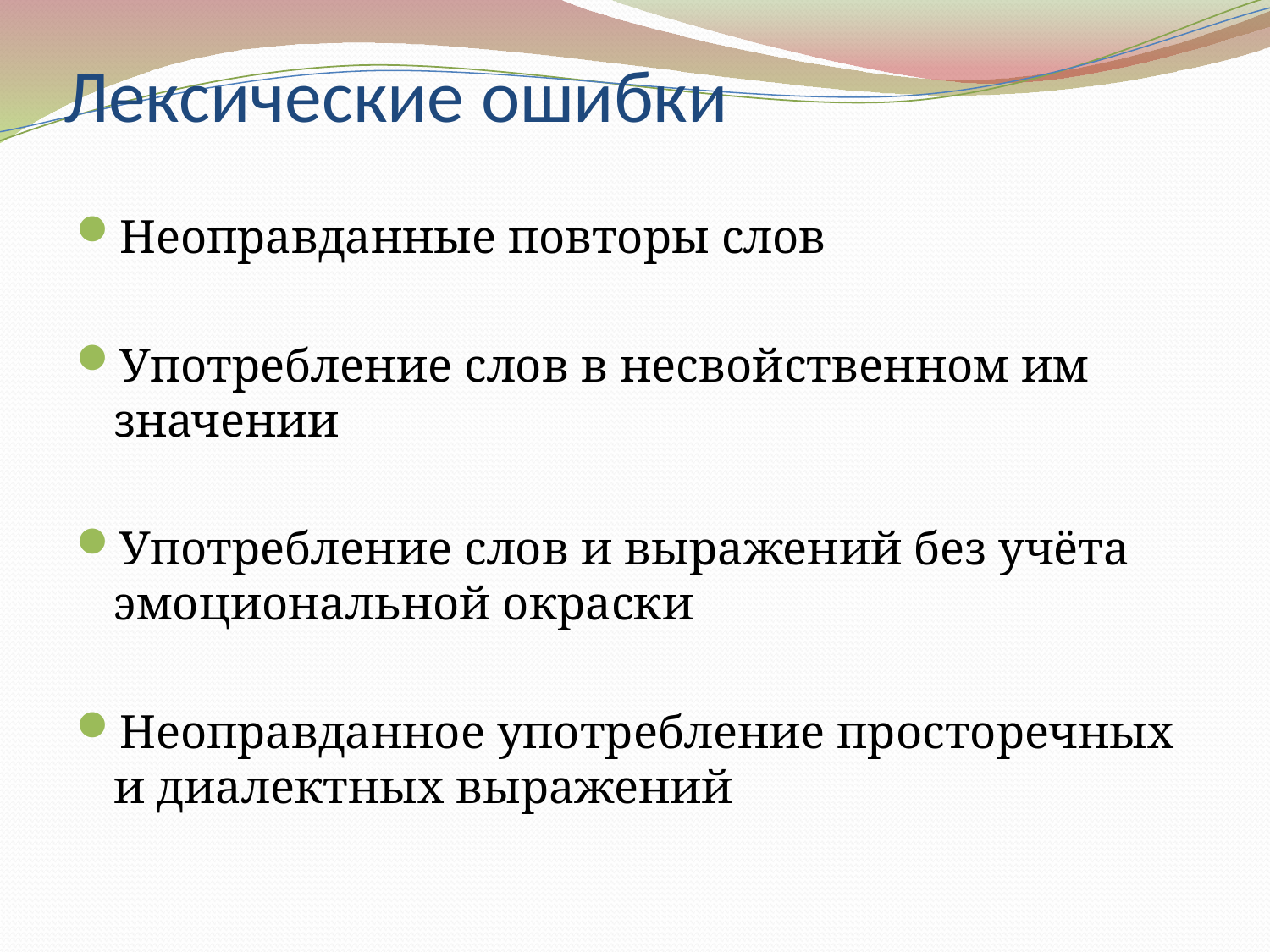

# Лексические ошибки
Неоправданные повторы слов

Употребление слов в несвойственном им значении

Употребление слов и выражений без учёта эмоциональной окраски

Неоправданное употребление просторечных и диалектных выражений